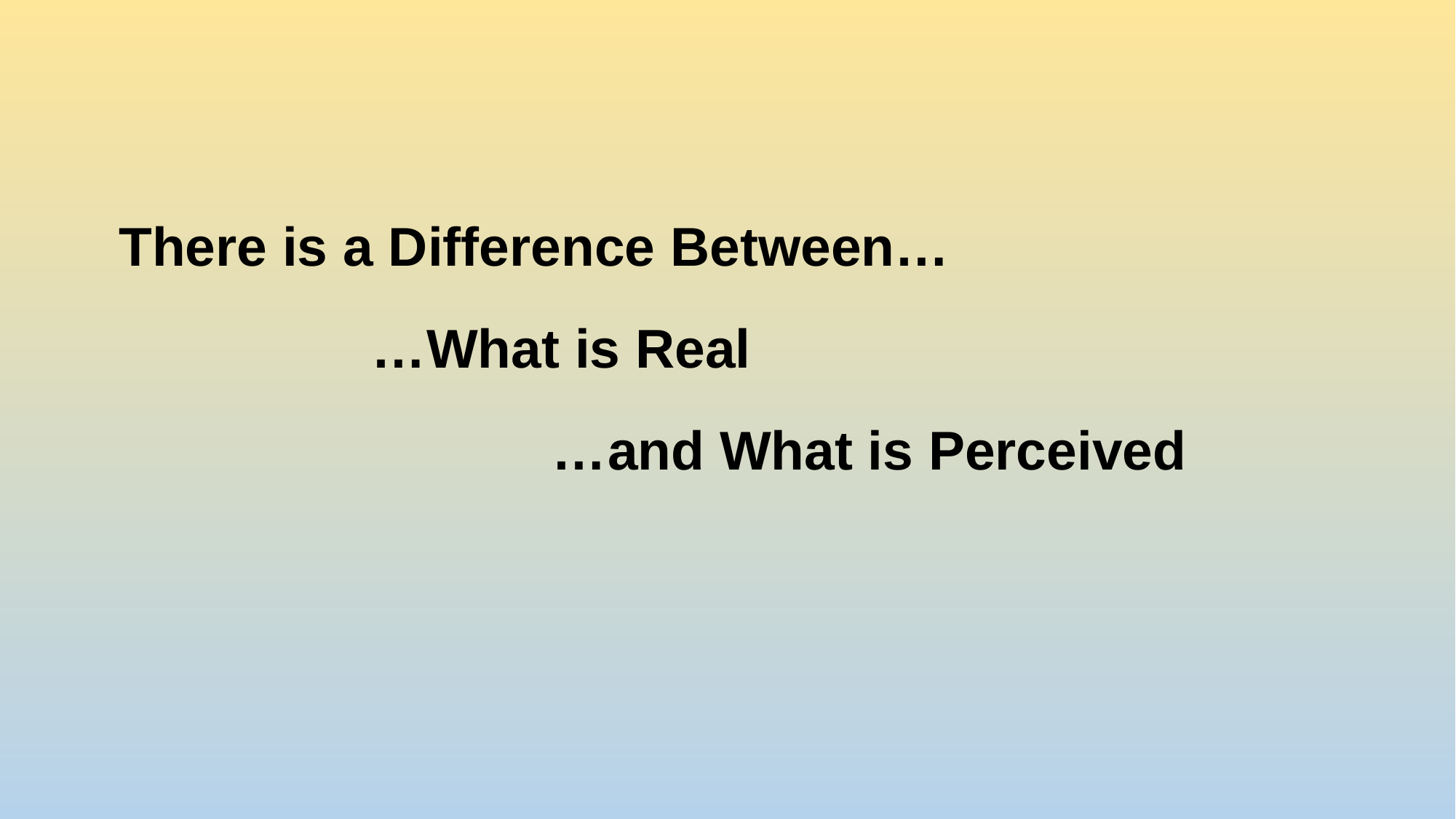

There is a Difference Between…
                       …What is Real
                                   …and What is Perceived